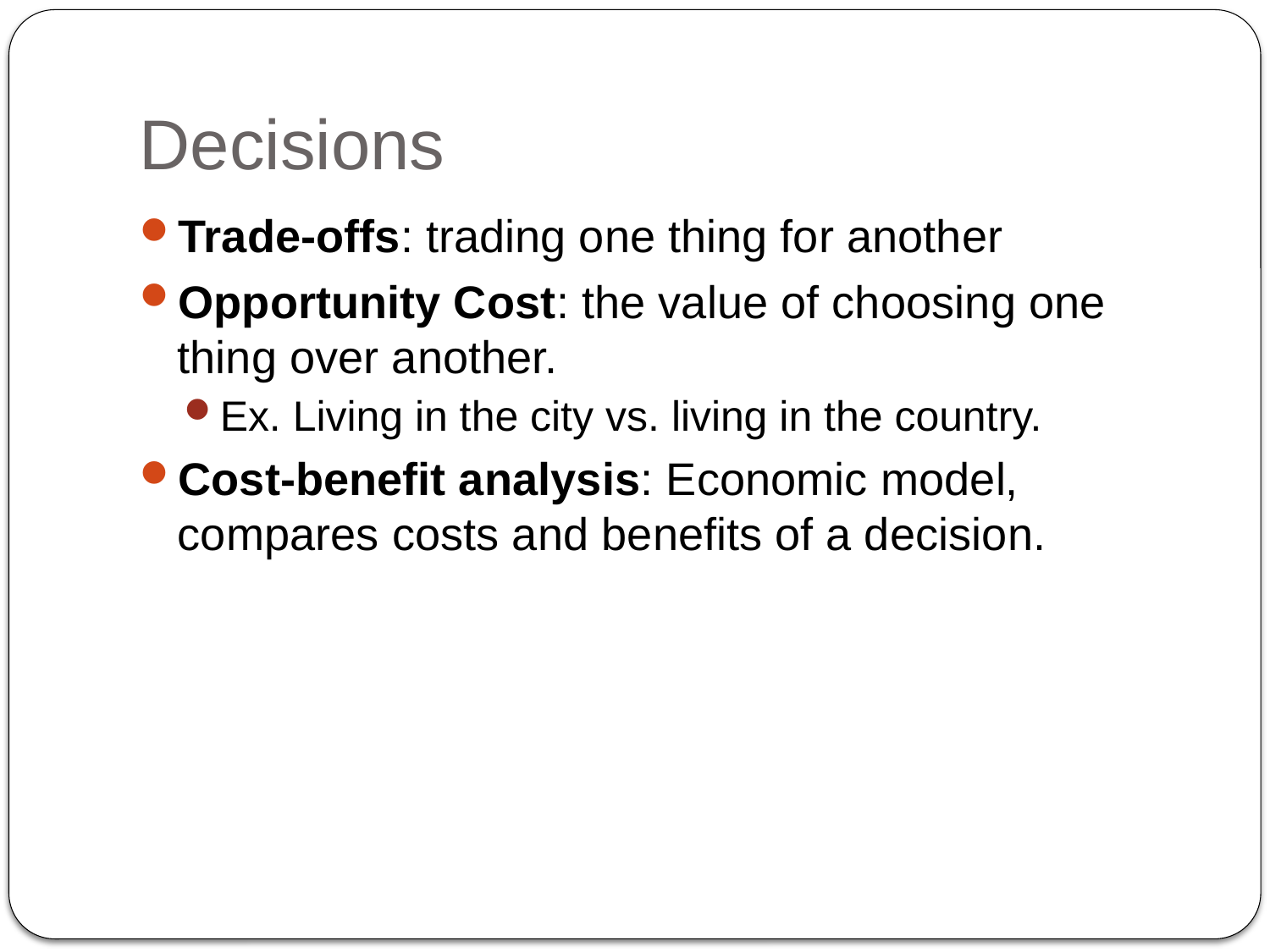

# Decisions
Trade-offs: trading one thing for another
Opportunity Cost: the value of choosing one thing over another.
Ex. Living in the city vs. living in the country.
Cost-benefit analysis: Economic model, compares costs and benefits of a decision.